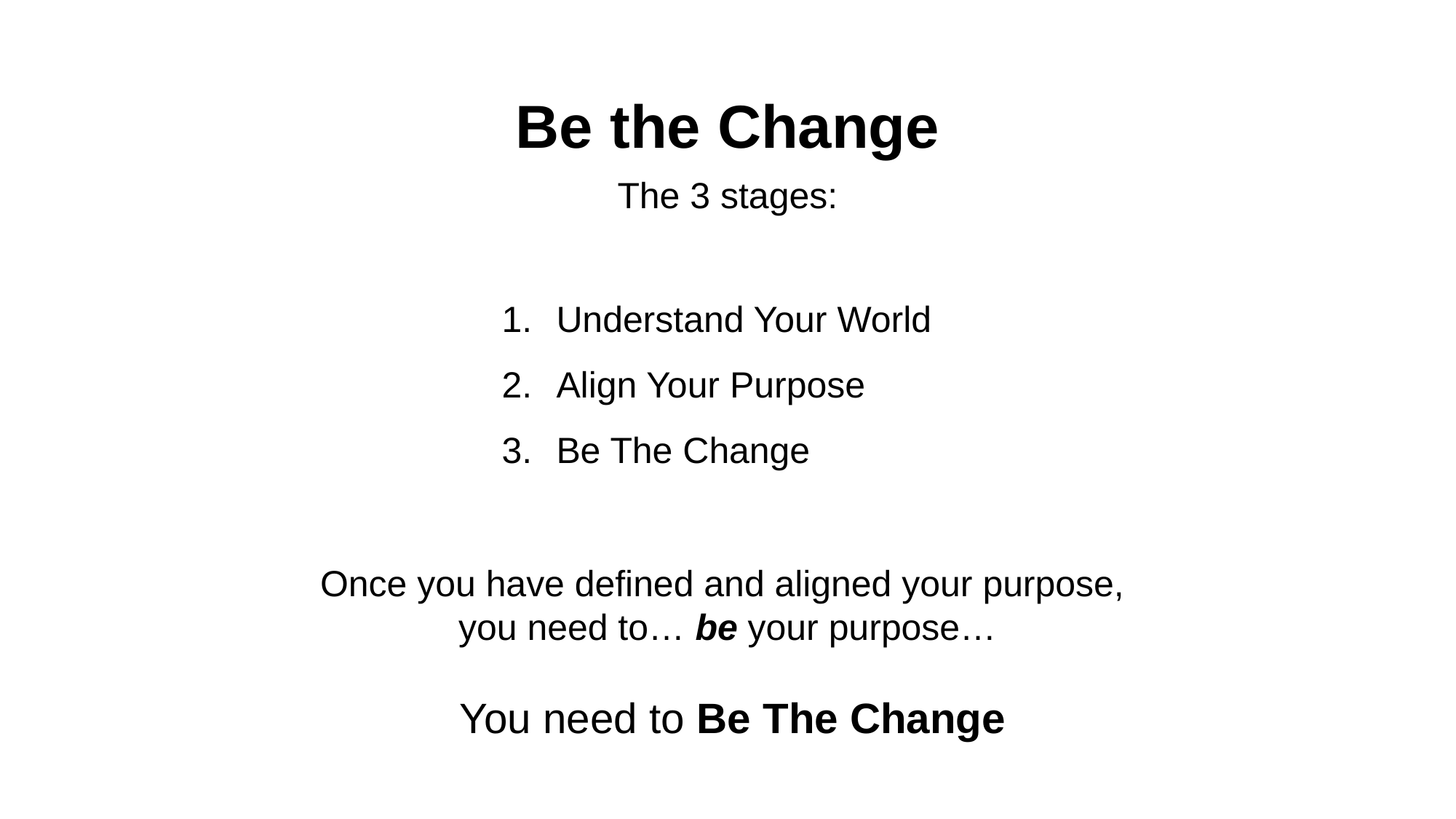

Be the Change
The 3 stages:
Understand Your World
Align Your Purpose
Be The Change
Once you have defined and aligned your purpose,
you need to… be your purpose…

 You need to Be The Change